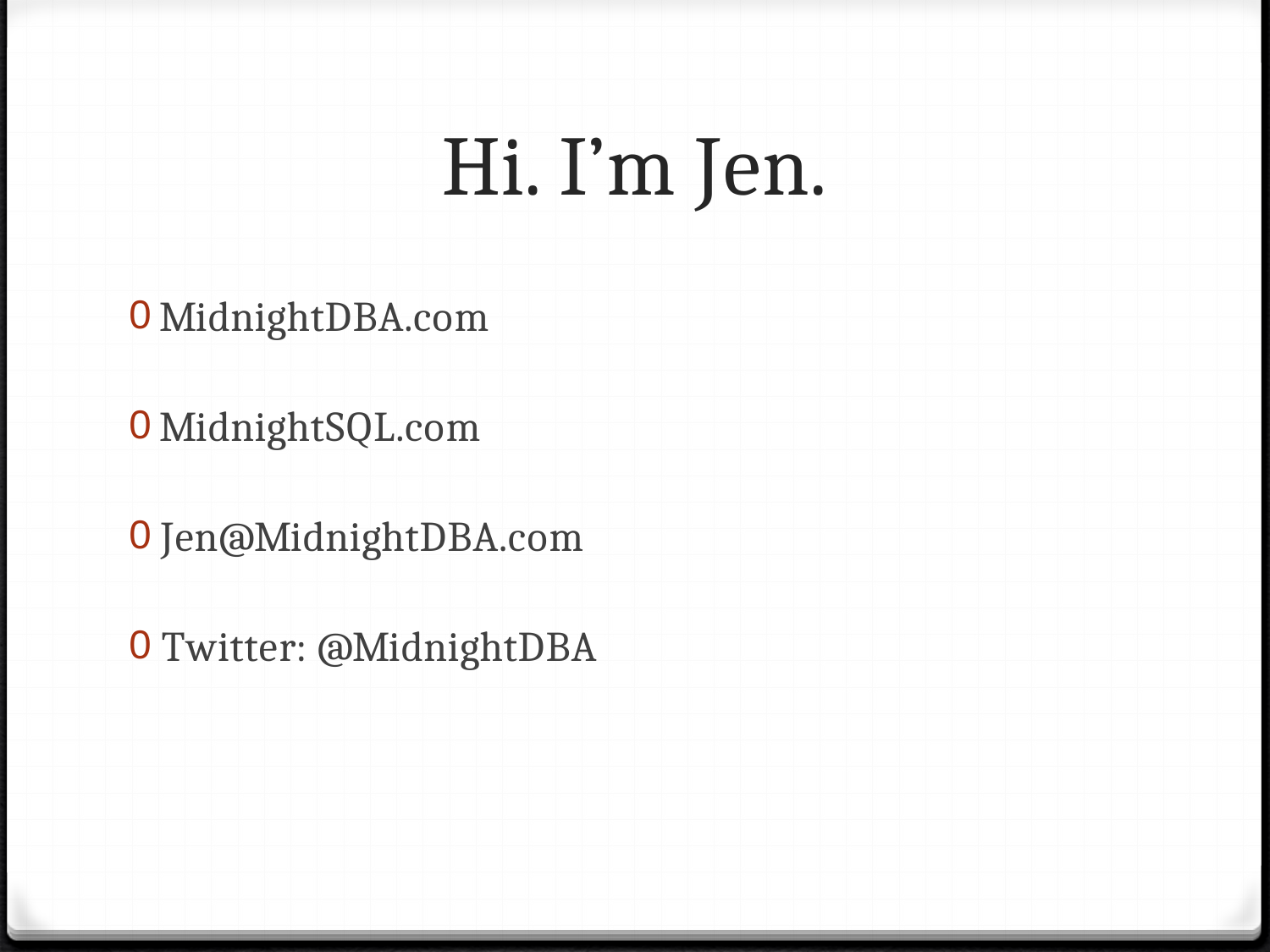

# Hi. I’m Jen.
MidnightDBA.com
MidnightSQL.com
Jen@MidnightDBA.com
Twitter: @MidnightDBA